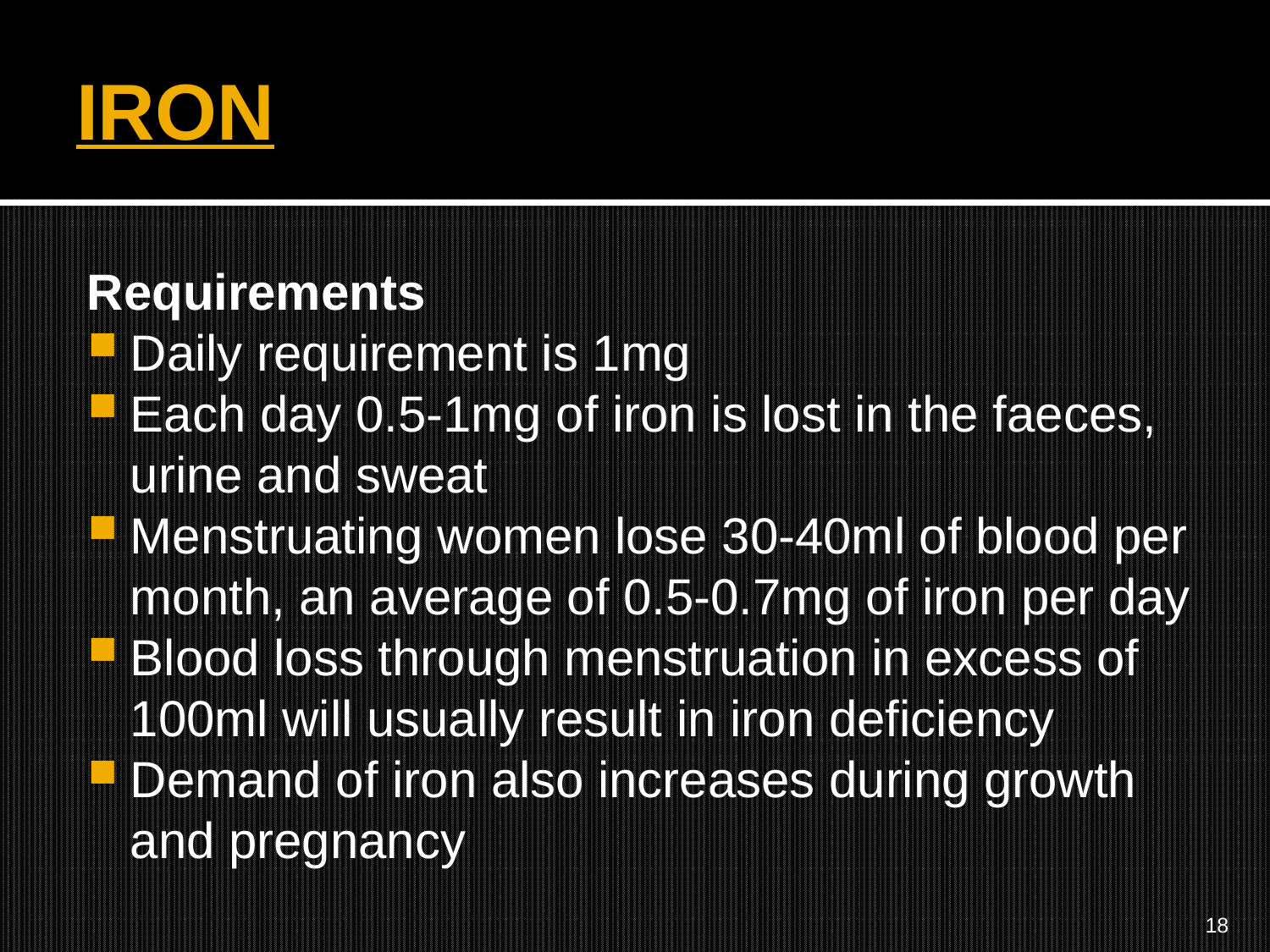

# IRON
Requirements
Daily requirement is 1mg
Each day 0.5-1mg of iron is lost in the faeces, urine and sweat
Menstruating women lose 30-40ml of blood per month, an average of 0.5-0.7mg of iron per day
Blood loss through menstruation in excess of 100ml will usually result in iron deficiency
Demand of iron also increases during growth and pregnancy

18